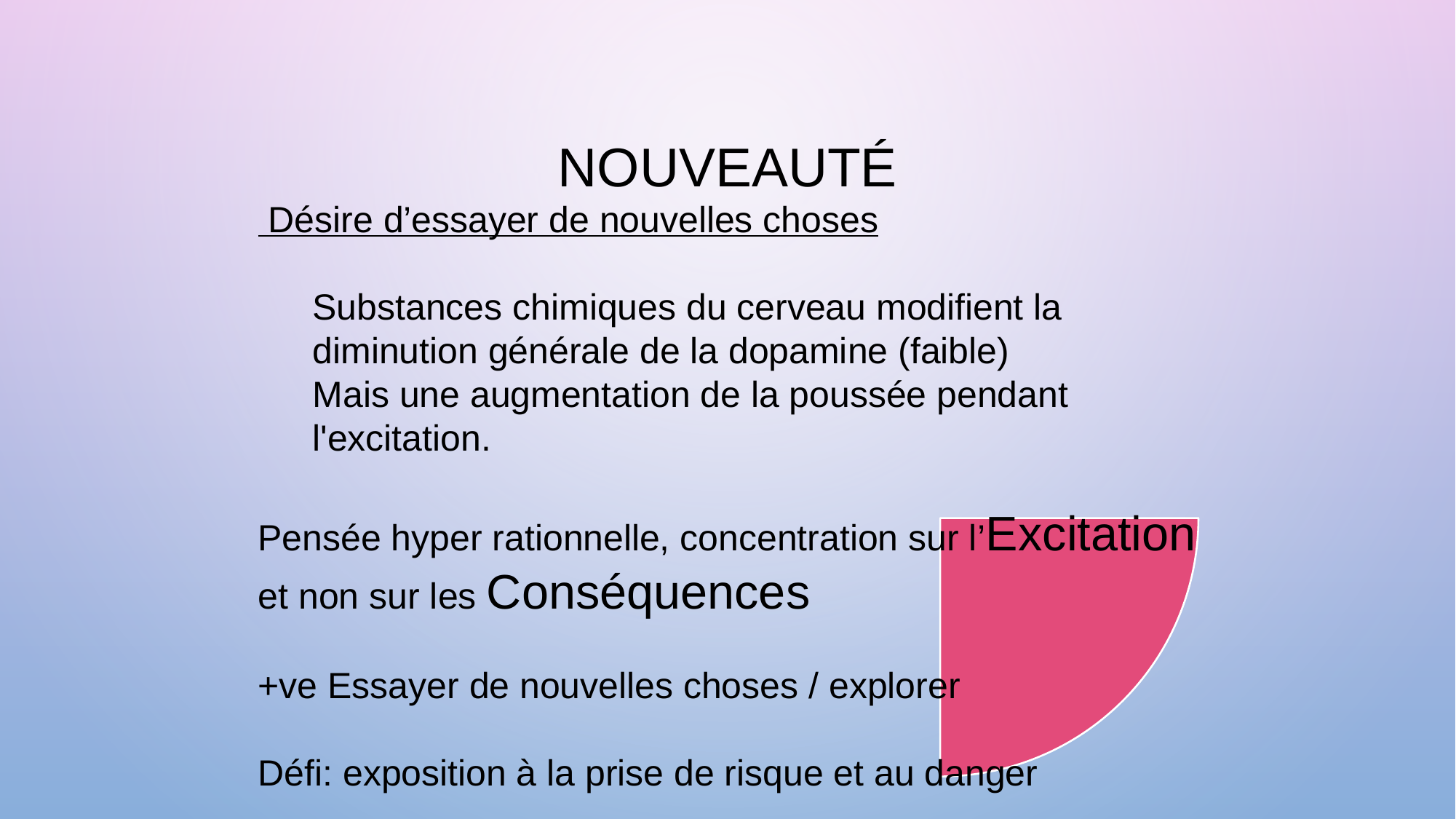

# Nouveauté

 Désire d’essayer de nouvelles choses

Substances chimiques du cerveau modifient la diminution générale de la dopamine (faible)
Mais une augmentation de la poussée pendant l'excitation.

Pensée hyper rationnelle, concentration sur l’Excitation et non sur les Conséquences

+ve Essayer de nouvelles choses / explorer

Défi: exposition à la prise de risque et au danger